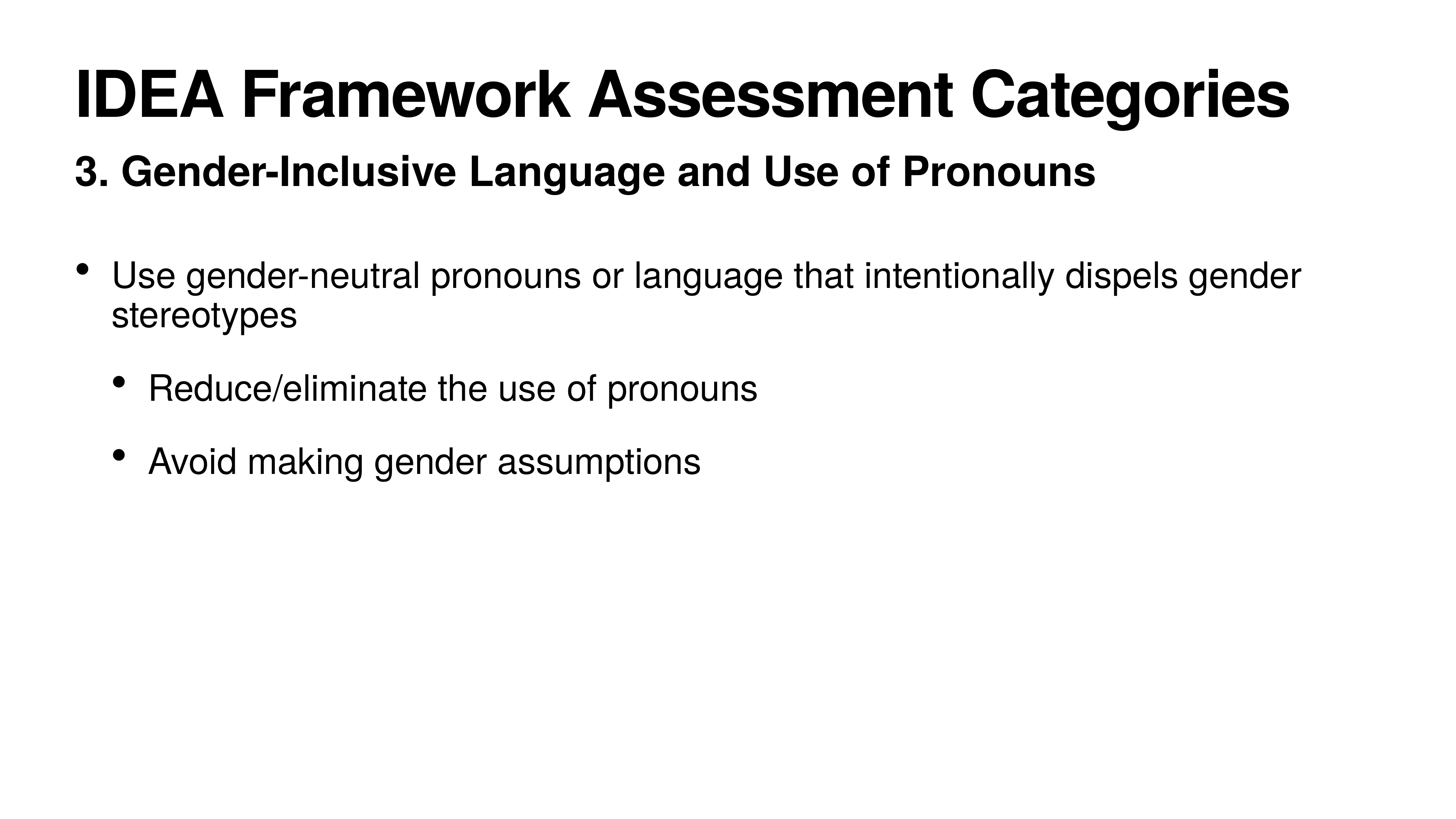

# IDEA Framework Assessment Categories
3. Gender-Inclusive Language and Use of Pronouns
Use gender-neutral pronouns or language that intentionally dispels gender stereotypes
Reduce/eliminate the use of pronouns
Avoid making gender assumptions